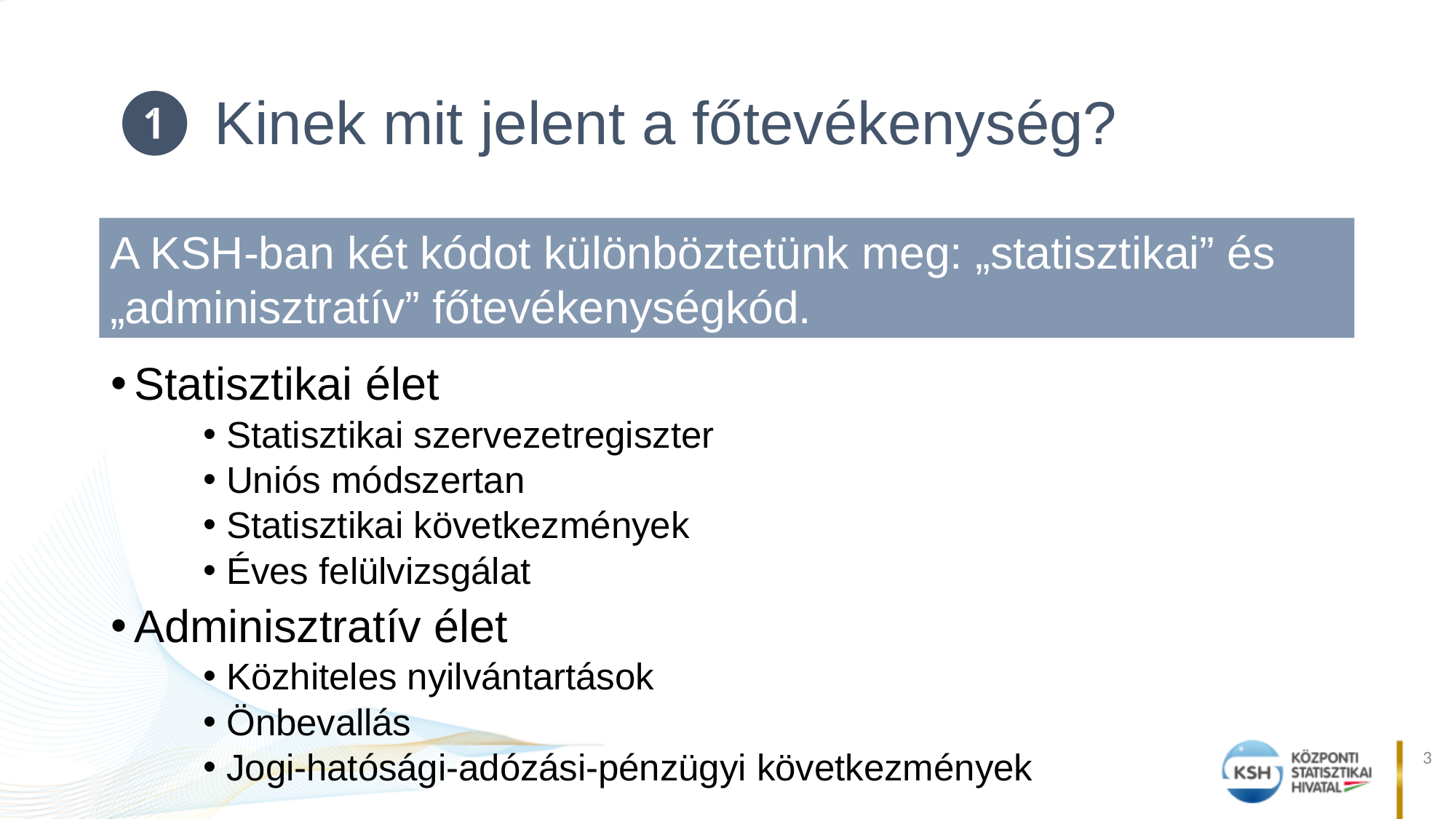

# ❶ Kinek mit jelent a főtevékenység?
A KSH-ban két kódot különböztetünk meg: „statisztikai” és „adminisztratív” főtevékenységkód.
Statisztikai élet
Statisztikai szervezetregiszter
Uniós módszertan
Statisztikai következmények
Éves felülvizsgálat
Adminisztratív élet
Közhiteles nyilvántartások
Önbevallás
Jogi-hatósági-adózási-pénzügyi következmények
3